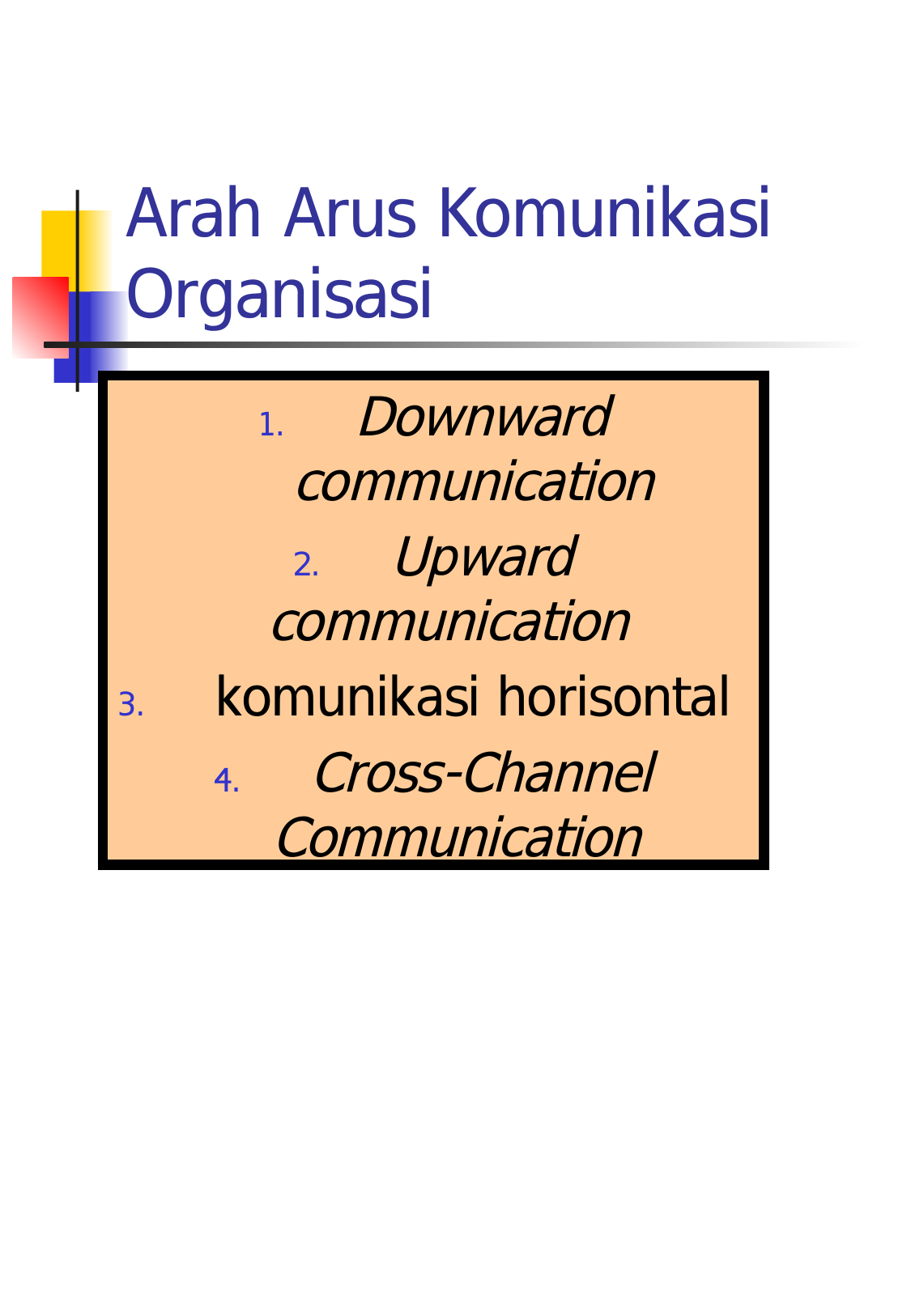

# Arah Arus Komunikasi Organisasi
 Downward communication
 Upward communication
 komunikasi horisontal
 Cross-Channel Communication